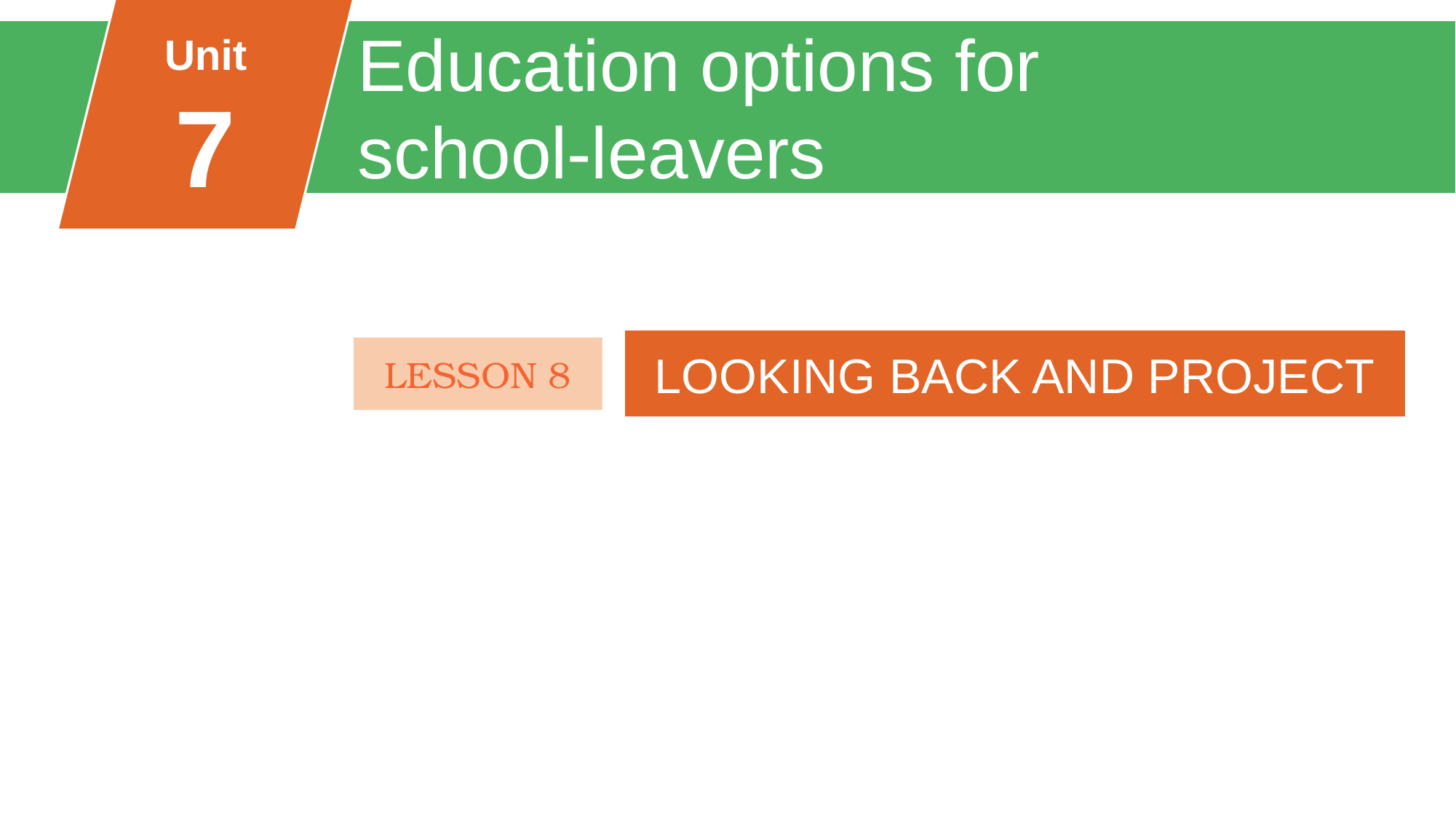

Education options for
school-leavers
Unit
7
FAMILY LIFE
Unit
LOOKING BACK AND PROJECT
LESSON 8